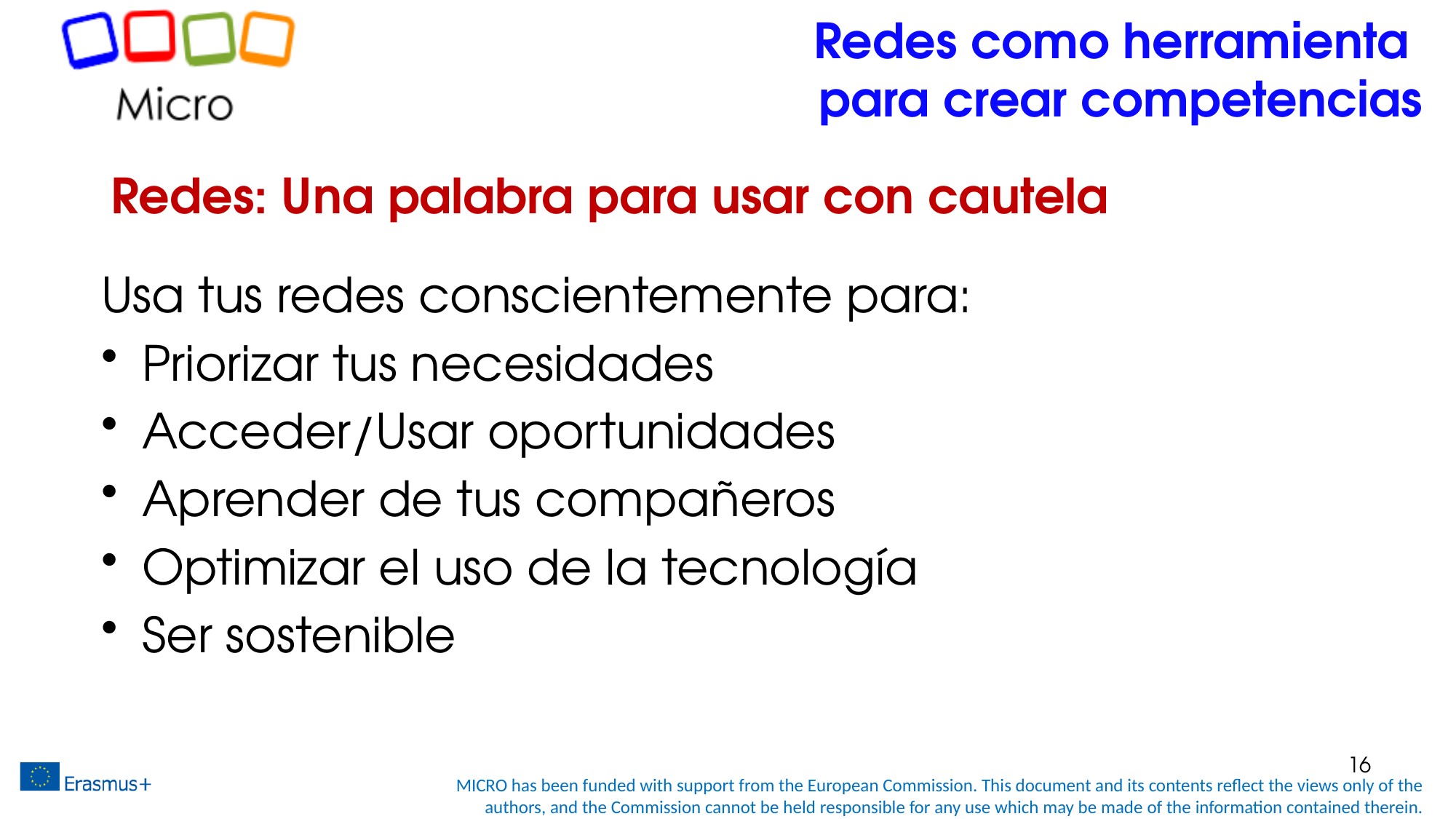

Redes como herramienta
para crear competencias
# Redes: Una palabra para usar con cautela
Usa tus redes conscientemente para:
Priorizar tus necesidades
Acceder/Usar oportunidades
Aprender de tus compañeros
Optimizar el uso de la tecnología
Ser sostenible
16